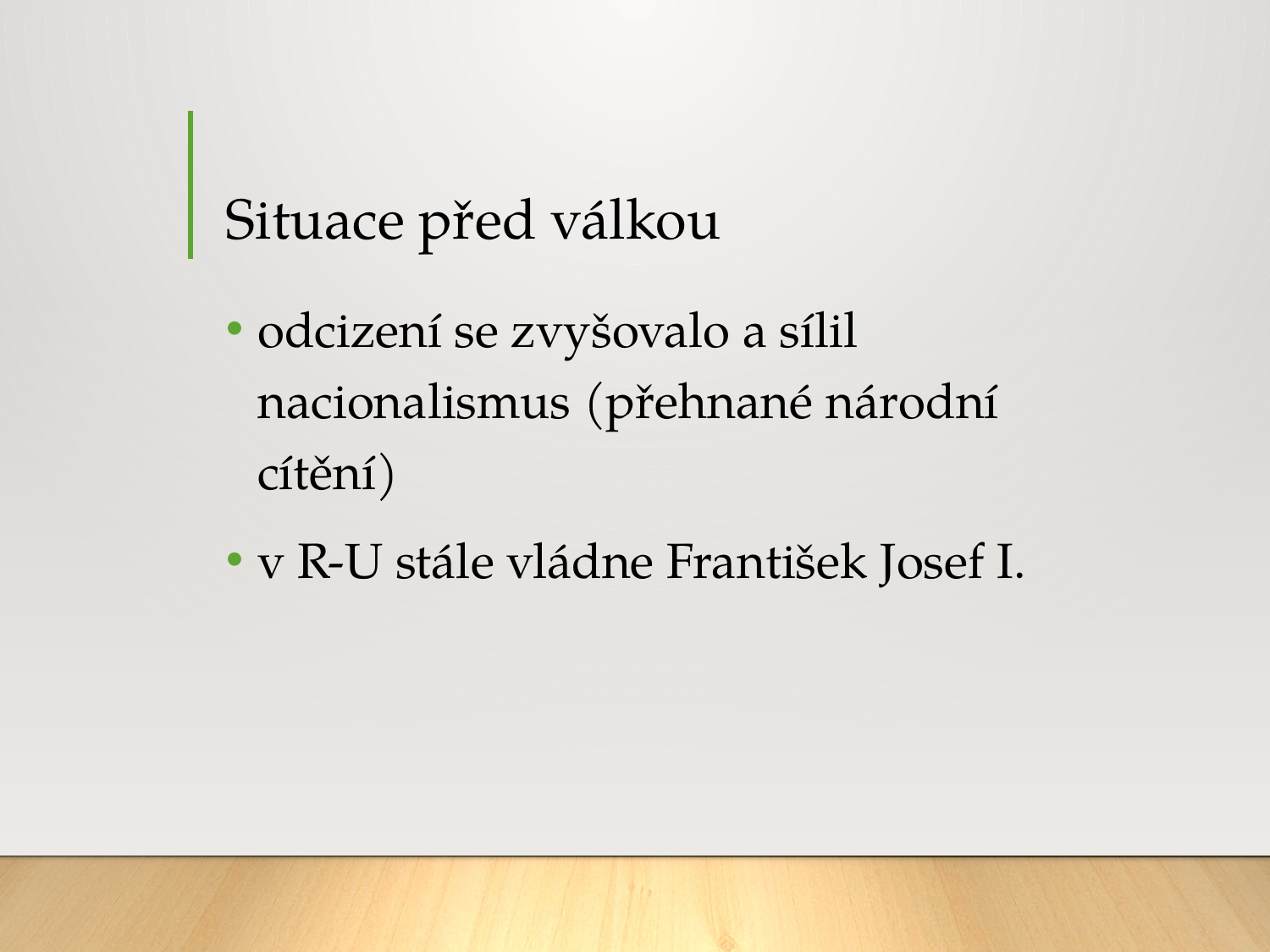

# Situace před válkou
odcizení se zvyšovalo a sílil nacionalismus (přehnané národní cítění)
v R-U stále vládne František Josef I.